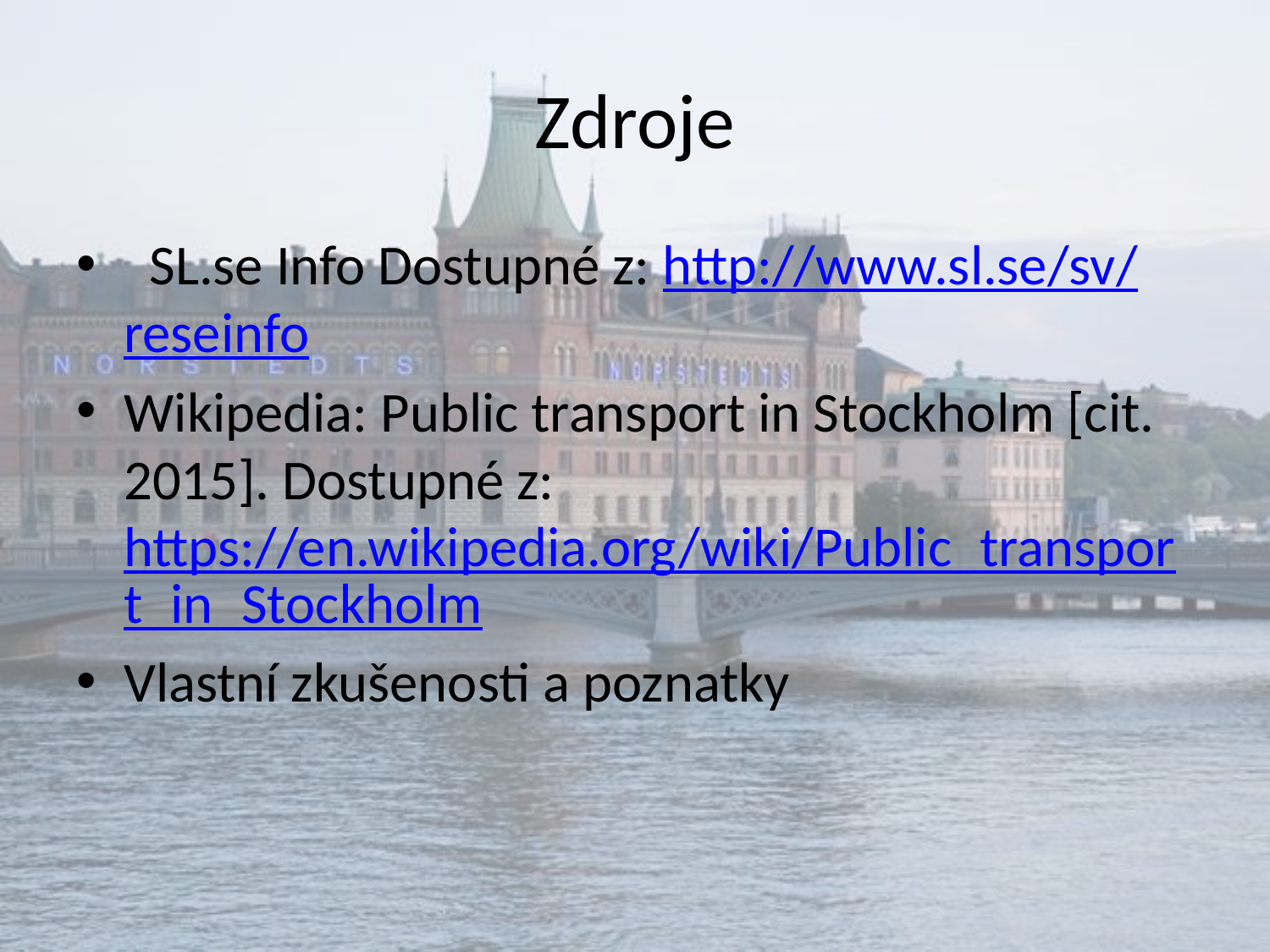

# Zdroje
  SL.se Info Dostupné z: http://www.sl.se/sv/reseinfo
Wikipedia: Public transport in Stockholm [cit. 2015]. Dostupné z: https://en.wikipedia.org/wiki/Public_transport_in_Stockholm
Vlastní zkušenosti a poznatky